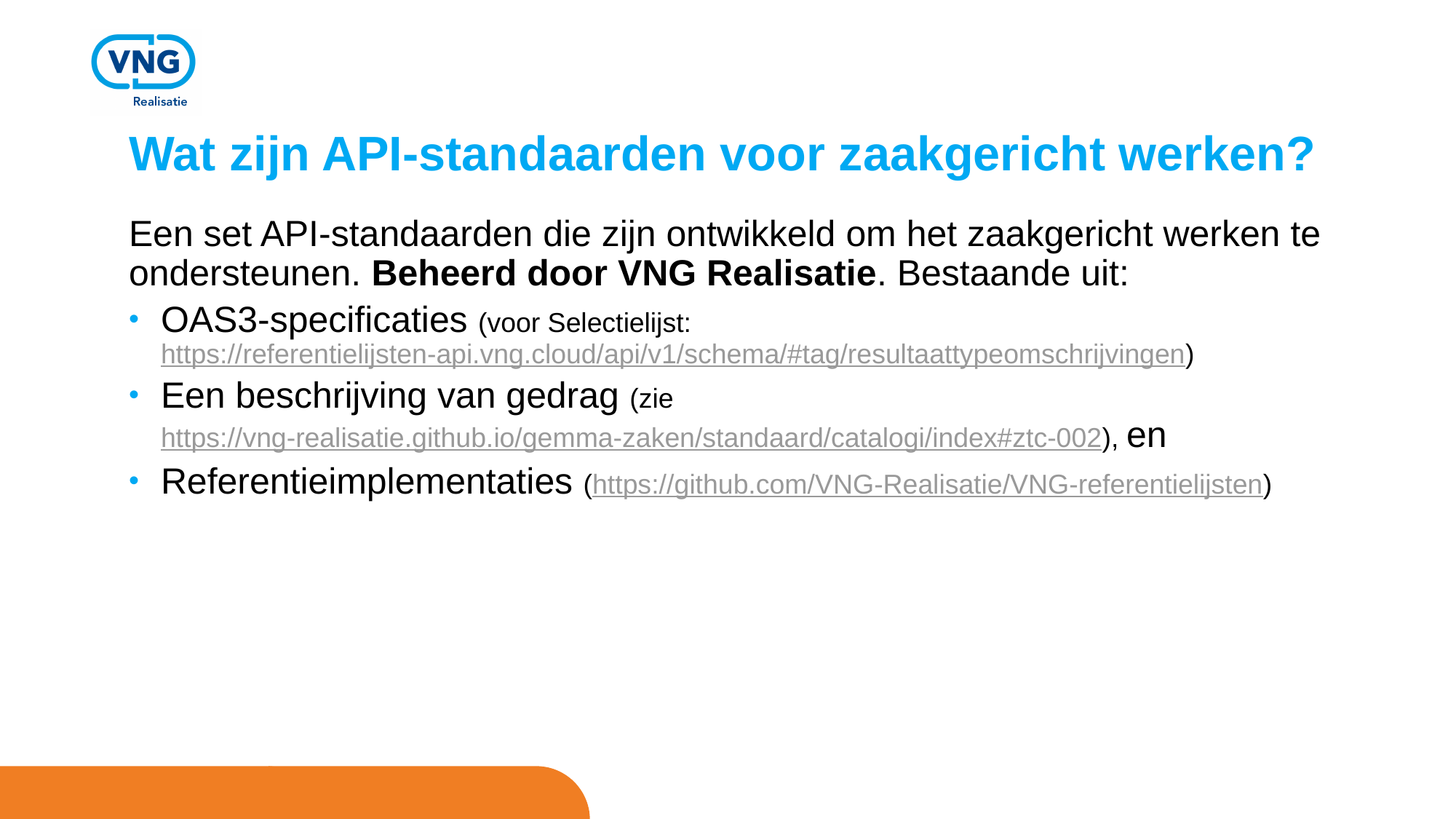

# Wat zijn API-standaarden voor zaakgericht werken?
Een set API-standaarden die zijn ontwikkeld om het zaakgericht werken te ondersteunen. Beheerd door VNG Realisatie. Bestaande uit:
OAS3-specificaties (voor Selectielijst: https://referentielijsten-api.vng.cloud/api/v1/schema/#tag/resultaattypeomschrijvingen)
Een beschrijving van gedrag (zie https://vng-realisatie.github.io/gemma-zaken/standaard/catalogi/index#ztc-002), en
Referentieimplementaties (https://github.com/VNG-Realisatie/VNG-referentielijsten)